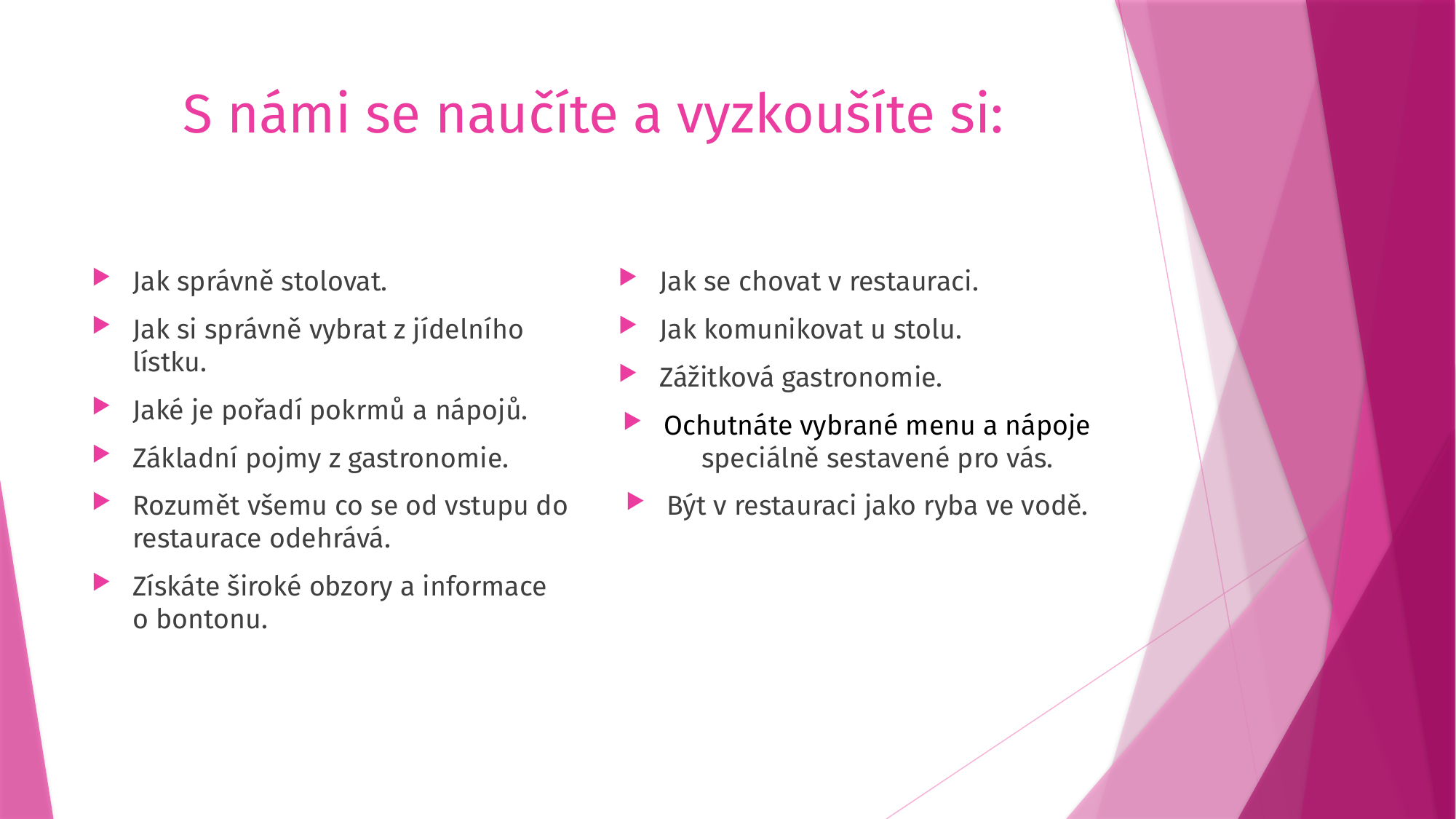

# S námi se naučíte a vyzkoušíte si:
Jak správně stolovat.
Jak si správně vybrat z jídelního lístku.
Jaké je pořadí pokrmů a nápojů.
Základní pojmy z gastronomie.
Rozumět všemu co se od vstupu do restaurace odehrává.
Získáte široké obzory a informace o bontonu.

Jak se chovat v restauraci.
Jak komunikovat u stolu.
Zážitková gastronomie.
Ochutnáte vybrané menu a nápoje speciálně sestavené pro vás.
Být v restauraci jako ryba ve vodě.